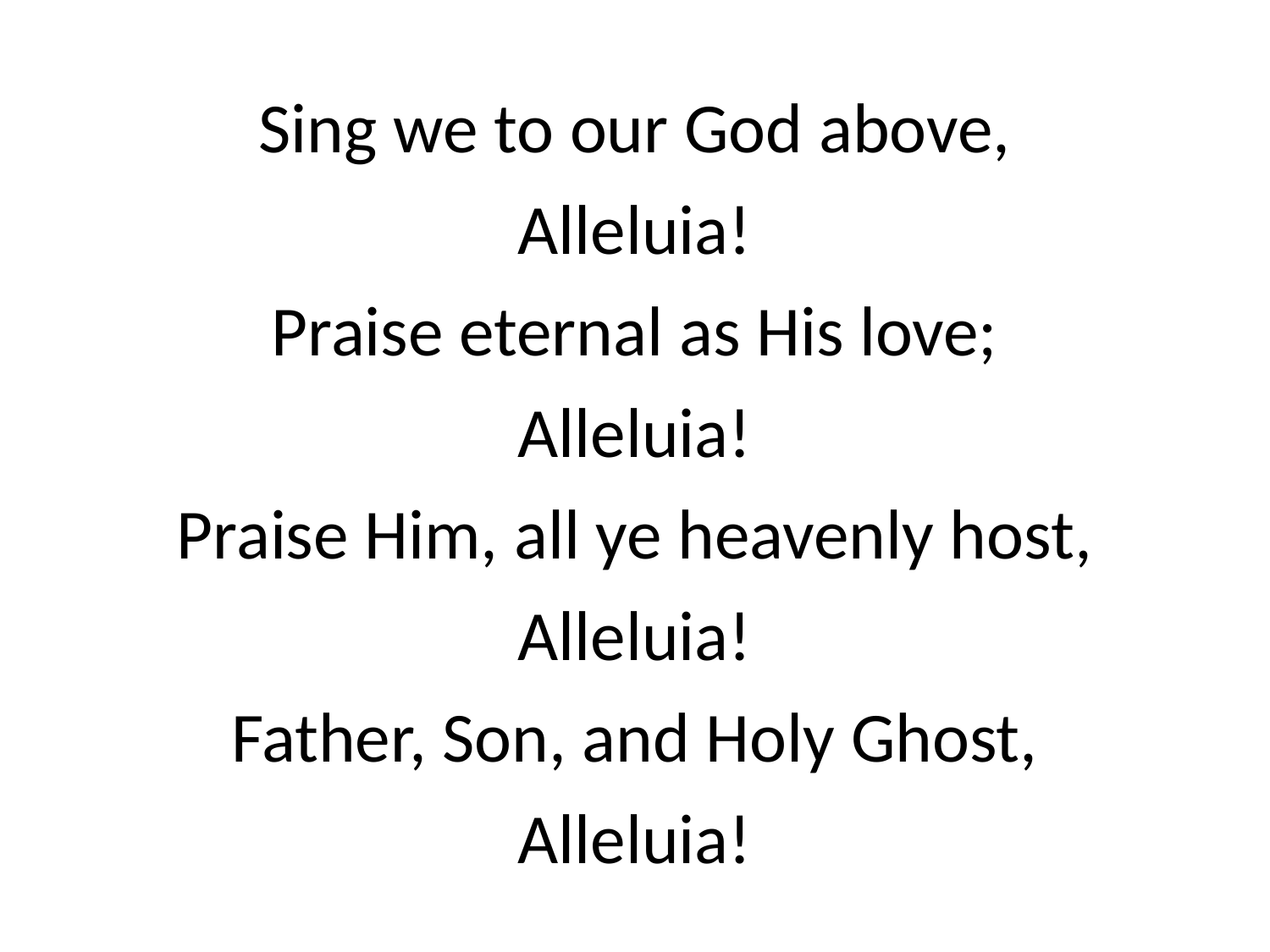

Sing we to our God above,
Alleluia!
Praise eternal as His love;
Alleluia!
Praise Him, all ye heavenly host,
Alleluia!
Father, Son, and Holy Ghost,
Alleluia!